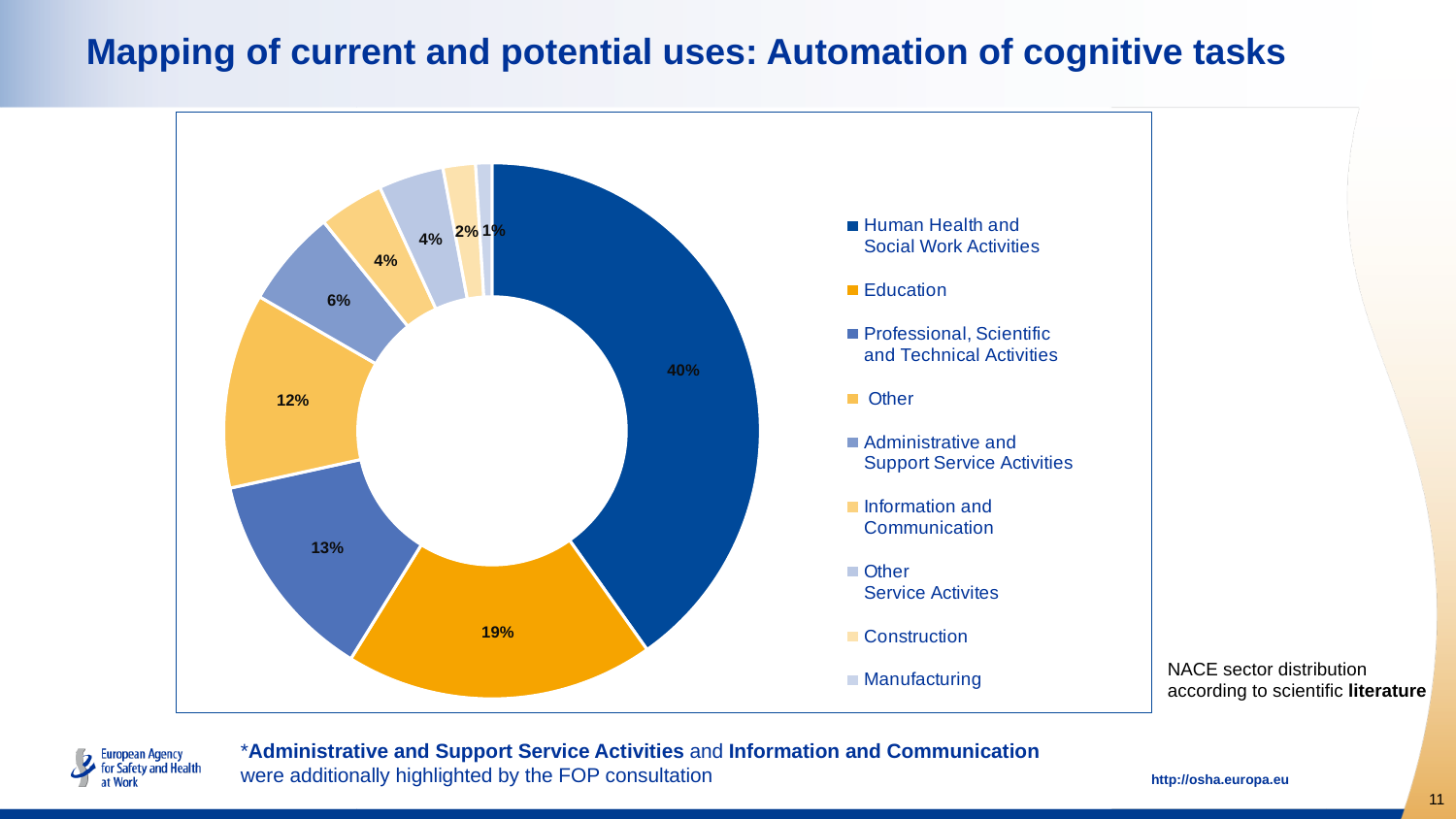

# Mapping of current and potential uses: Automation of cognitive tasks

### Chart

| Category |  |
|---|---|
| Human Health and
Social Work Activities  | 41.0 |
| Education | 19.0 |
| Professional, Scientific
and Technical Activities | 13.0 |
|  Other | 12.0 |
| Administrative and
Support Service Activities | 6.0 |
| Information and
Communication | 4.0 |
| Other
Service Activites | 4.0 |
| Construction  | 2.0 |
| Manufacturing | 1.0 |

NACE sector distribution
according to scientific literature
*Administrative and Support Service Activities and Information and Communication
were additionally highlighted by the FOP consultation